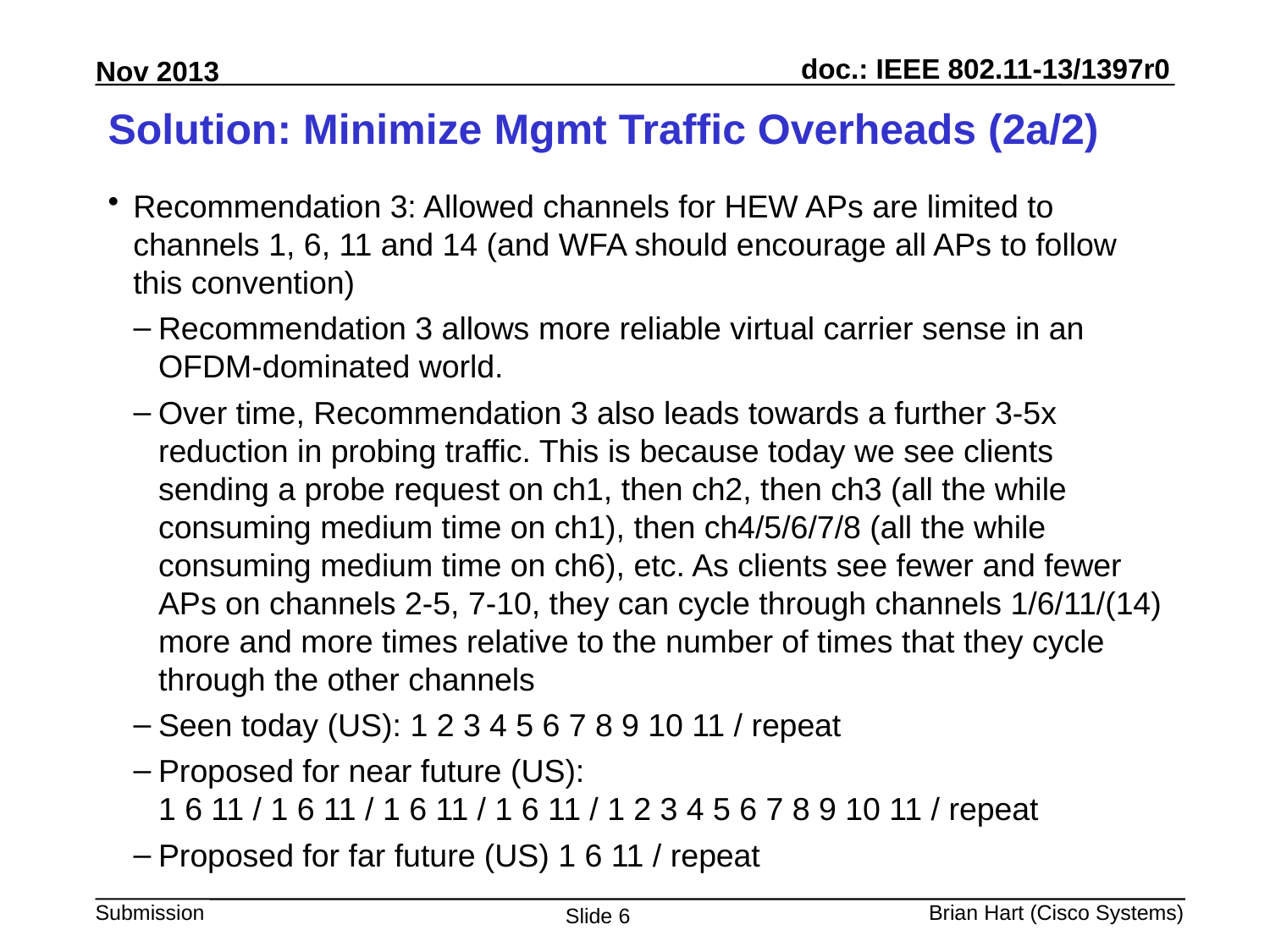

# Solution: Minimize Mgmt Traffic Overheads (2a/2)
Recommendation 3: Allowed channels for HEW APs are limited to channels 1, 6, 11 and 14 (and WFA should encourage all APs to follow this convention)
Recommendation 3 allows more reliable virtual carrier sense in an OFDM-dominated world.
Over time, Recommendation 3 also leads towards a further 3-5x reduction in probing traffic. This is because today we see clients sending a probe request on ch1, then ch2, then ch3 (all the while consuming medium time on ch1), then ch4/5/6/7/8 (all the while consuming medium time on ch6), etc. As clients see fewer and fewer APs on channels 2-5, 7-10, they can cycle through channels 1/6/11/(14) more and more times relative to the number of times that they cycle through the other channels
Seen today (US): 1 2 3 4 5 6 7 8 9 10 11 / repeat
Proposed for near future (US):
1 6 11 / 1 6 11 / 1 6 11 / 1 6 11 / 1 2 3 4 5 6 7 8 9 10 11 / repeat
Proposed for far future (US) 1 6 11 / repeat